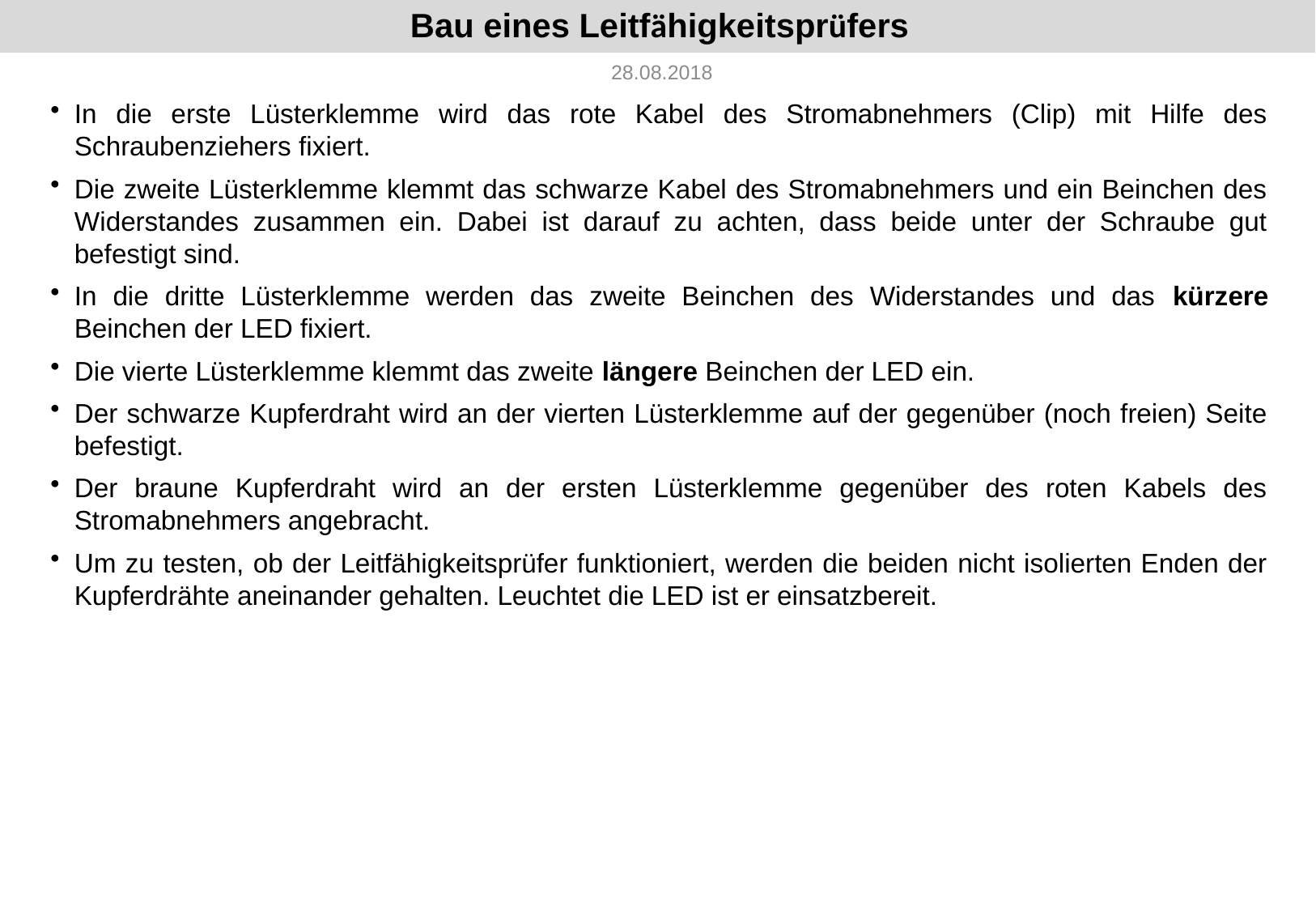

# Bau eines Leitfähigkeitsprüfers
28.08.2018
In die erste Lüsterklemme wird das rote Kabel des Stromabnehmers (Clip) mit Hilfe des Schraubenziehers fixiert.
Die zweite Lüsterklemme klemmt das schwarze Kabel des Stromabnehmers und ein Beinchen des Widerstandes zusammen ein. Dabei ist darauf zu achten, dass beide unter der Schraube gut befestigt sind.
In die dritte Lüsterklemme werden das zweite Beinchen des Widerstandes und das kürzere Beinchen der LED fixiert.
Die vierte Lüsterklemme klemmt das zweite längere Beinchen der LED ein.
Der schwarze Kupferdraht wird an der vierten Lüsterklemme auf der gegenüber (noch freien) Seite befestigt.
Der braune Kupferdraht wird an der ersten Lüsterklemme gegenüber des roten Kabels des Stromabnehmers angebracht.
Um zu testen, ob der Leitfähigkeitsprüfer funktioniert, werden die beiden nicht isolierten Enden der Kupferdrähte aneinander gehalten. Leuchtet die LED ist er einsatzbereit.